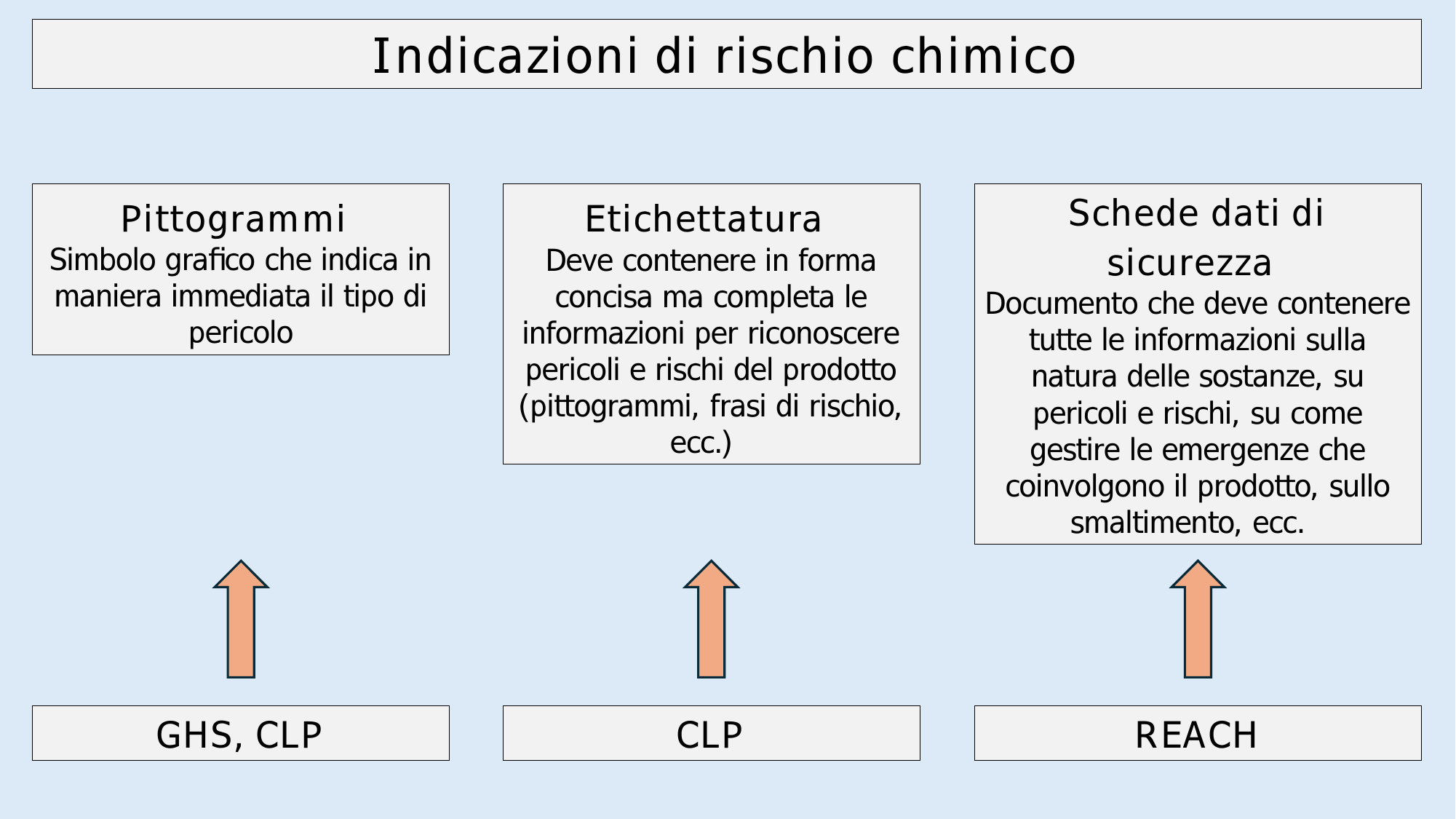

Indicazioni di rischio chimico
Pittogrammi
Simbolo grafico che indica in maniera immediata il tipo di pericolo
Etichettatura
Deve contenere in forma concisa ma completa le informazioni per riconoscere pericoli e rischi del prodotto (pittogrammi, frasi di rischio, ecc.)
Schede dati di sicurezza
Documento che deve contenere tutte le informazioni sulla natura delle sostanze, su pericoli e rischi, su come gestire le emergenze che coinvolgono il prodotto, sullo smaltimento, ecc.

GHS, CLP
CLP
REACH